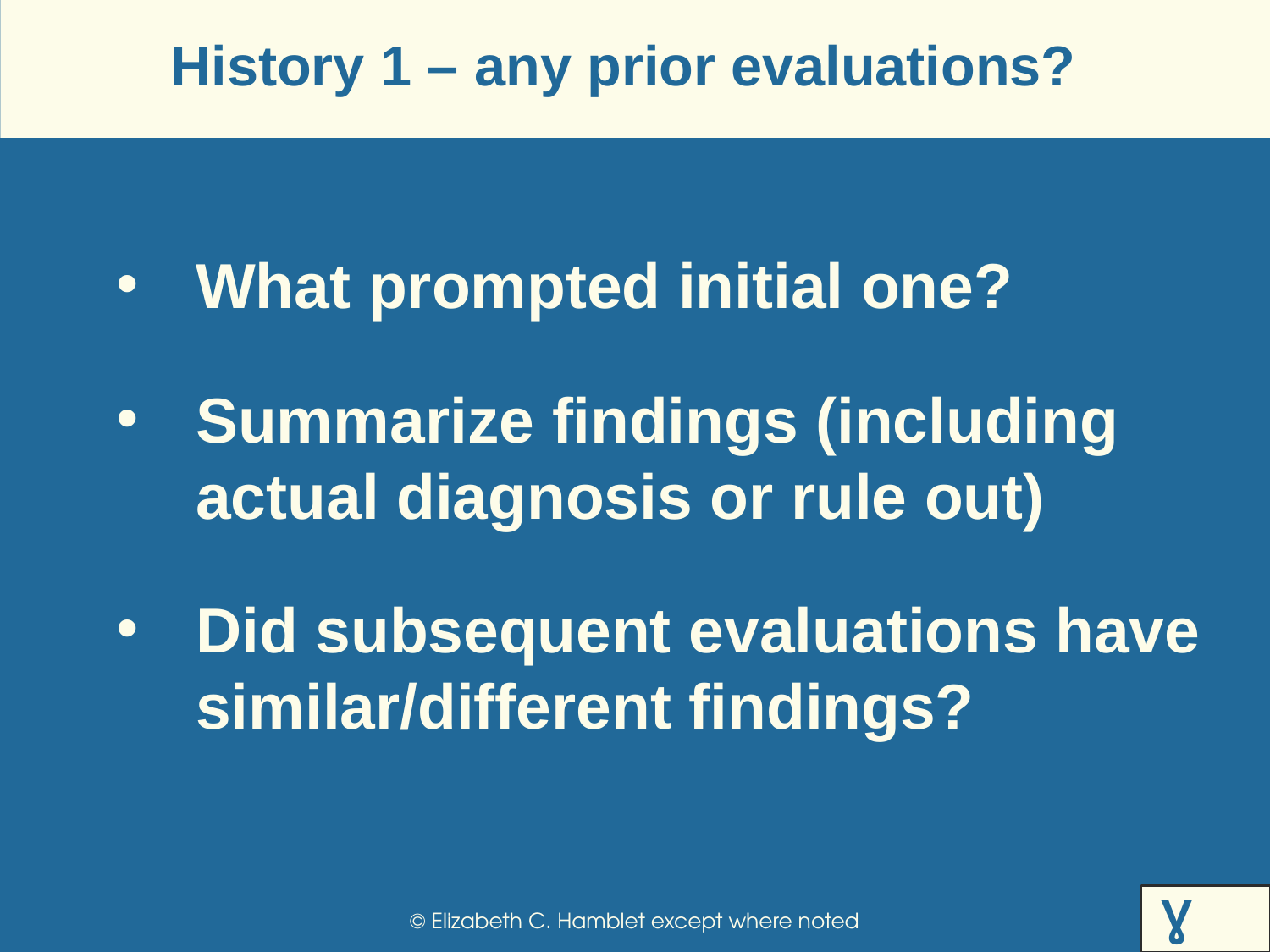

# History 1 – any prior evaluations?
What prompted initial one?
Summarize findings (including actual diagnosis or rule out)
Did subsequent evaluations have similar/different findings?
Ɣ Ƕ1